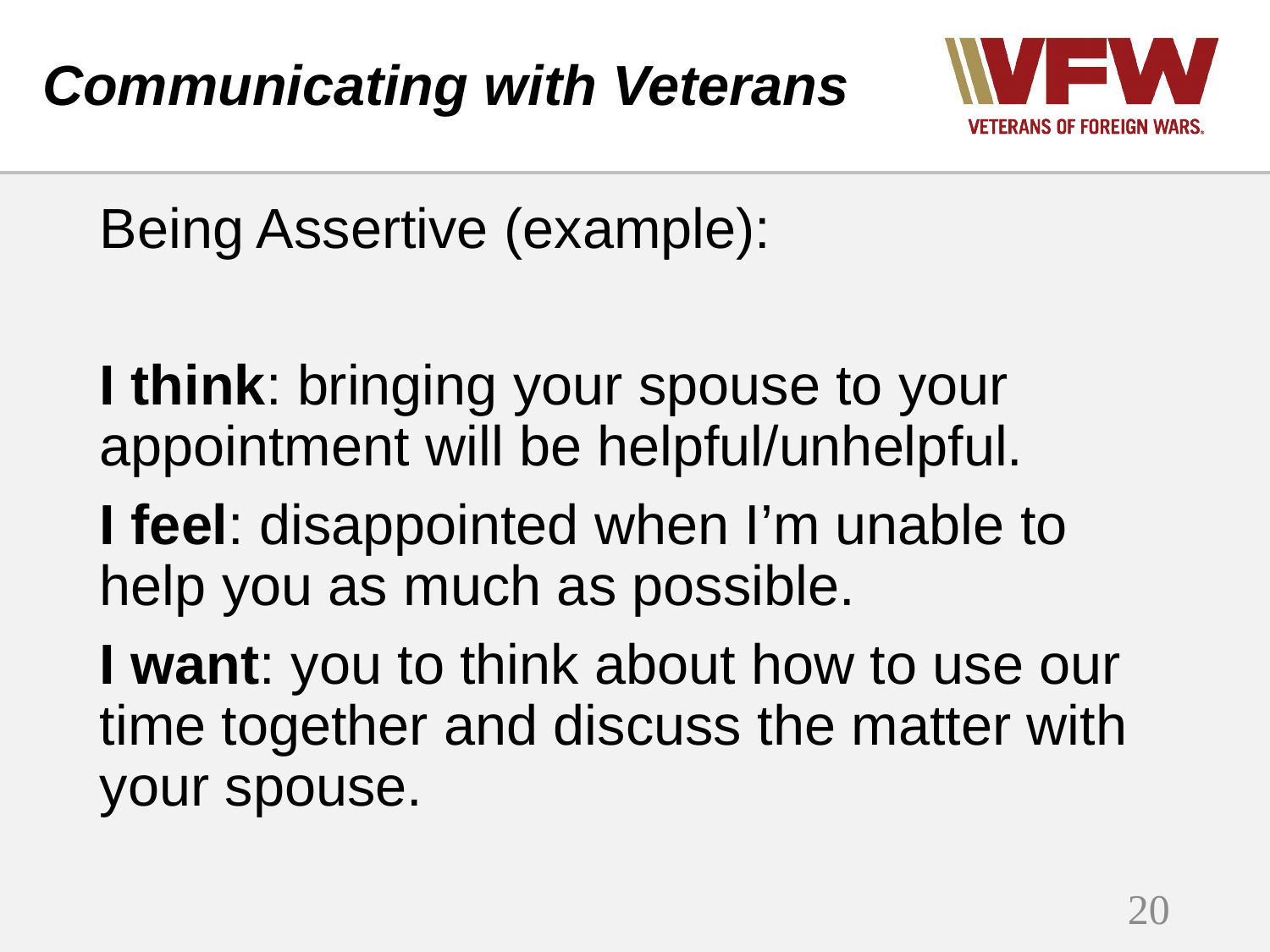

# Communicating with Veterans
Being Assertive (example):

I think: bringing your spouse to your appointment will be helpful/unhelpful.
I feel: disappointed when I’m unable to help you as much as possible.
I want: you to think about how to use our time together and discuss the matter with your spouse.

20